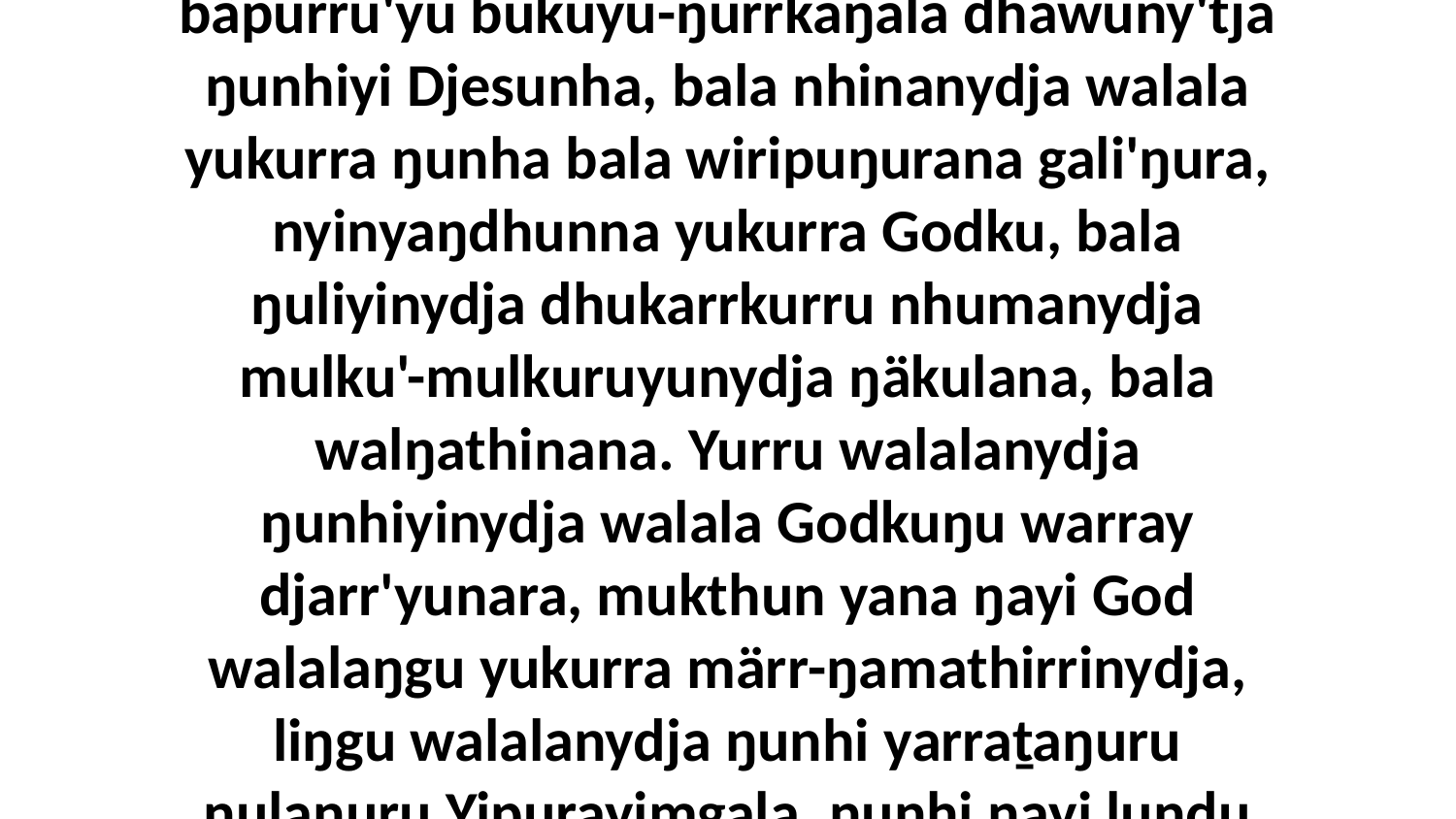

28 Yo, Djuwsthunydja yolŋuyu walalay bäpurru'yu bukuyu-ŋurrkaŋala dhäwuny'tja ŋunhiyi Djesunha, bala nhinanydja walala yukurra ŋunha bala wiripuŋurana gali'ŋura, nyinyaŋdhunna yukurra Godku, bala ŋuliyinydja dhukarrkurru nhumanydja mulku'-mulkuruyunydja ŋäkulana, bala walŋathinana. Yurru walalanydja ŋunhiyinydja walala Godkuŋu warray djarr'yunara, mukthun yana ŋayi God walalaŋgu yukurra märr-ŋamathirrinydja, liŋgu walalanydja ŋunhi yarraṯaŋuru ŋulaŋuru Yipurayimgala, ŋunhi ŋayi ḻundu nhanŋu Godku.